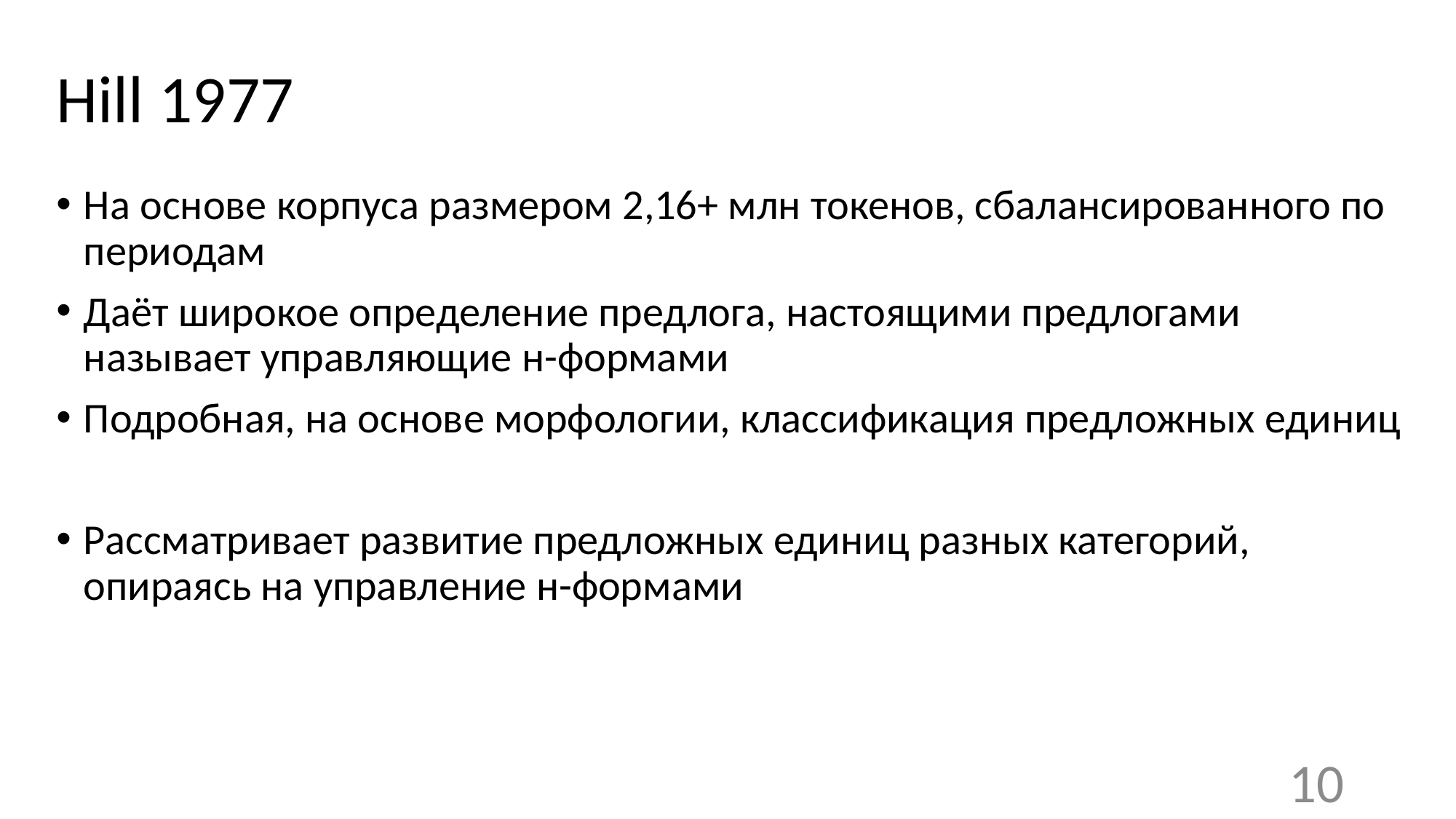

# Hill 1977
На основе корпуса размером 2,16+ млн токенов, сбалансированного по периодам
Даёт широкое определение предлога, настоящими предлогами называет управляющие н-формами
Подробная, на основе морфологии, классификация предложных единиц

Рассматривает развитие предложных единиц разных категорий, опираясь на управление н-формами
10